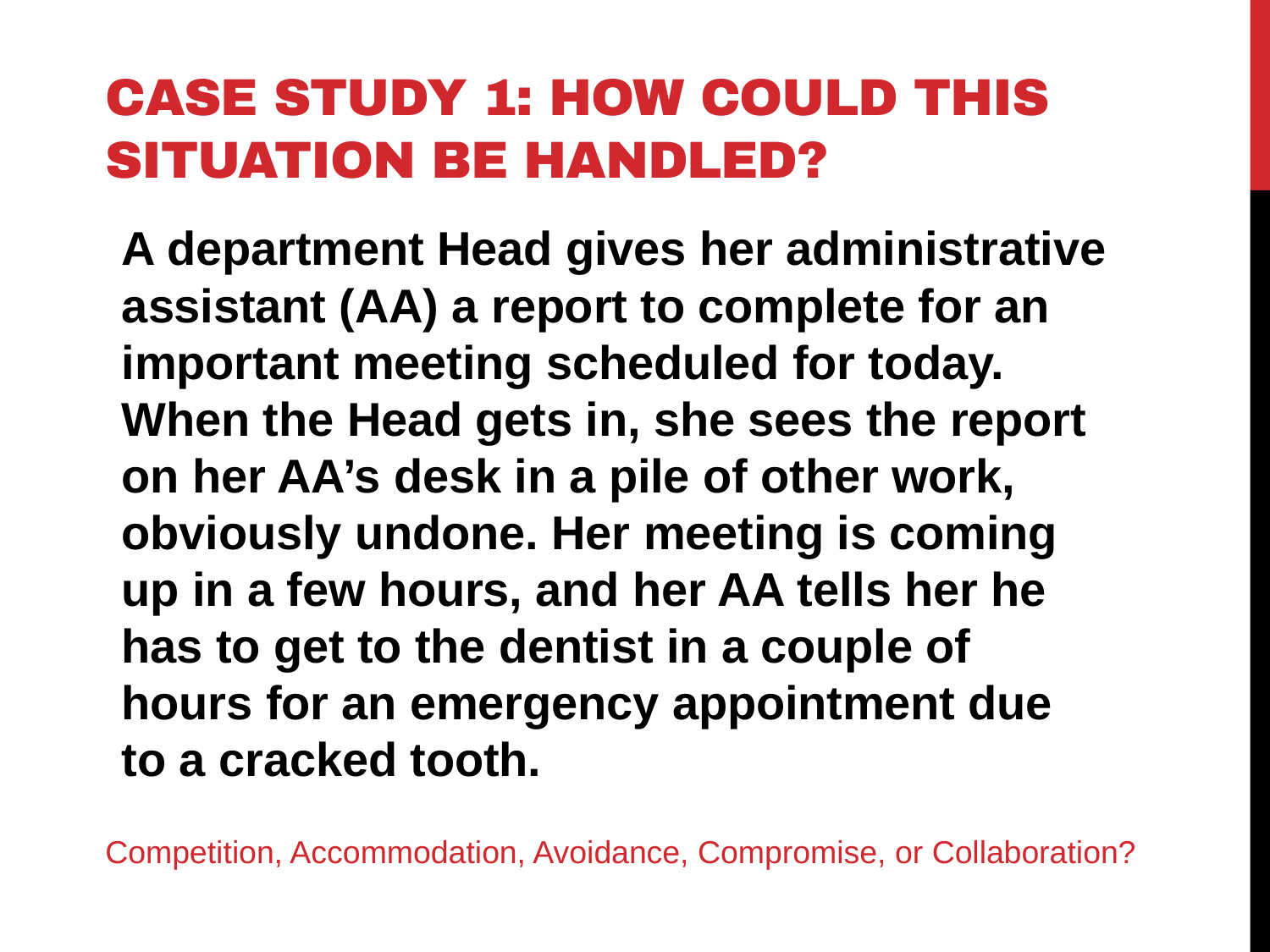

# Case Study 1: How could this Situation be handled?
	A department Head gives her administrative assistant (AA) a report to complete for an important meeting scheduled for today. When the Head gets in, she sees the report on her AA’s desk in a pile of other work, obviously undone. Her meeting is coming up in a few hours, and her AA tells her he has to get to the dentist in a couple of hours for an emergency appointment due to a cracked tooth.
Competition, Accommodation, Avoidance, Compromise, or Collaboration?